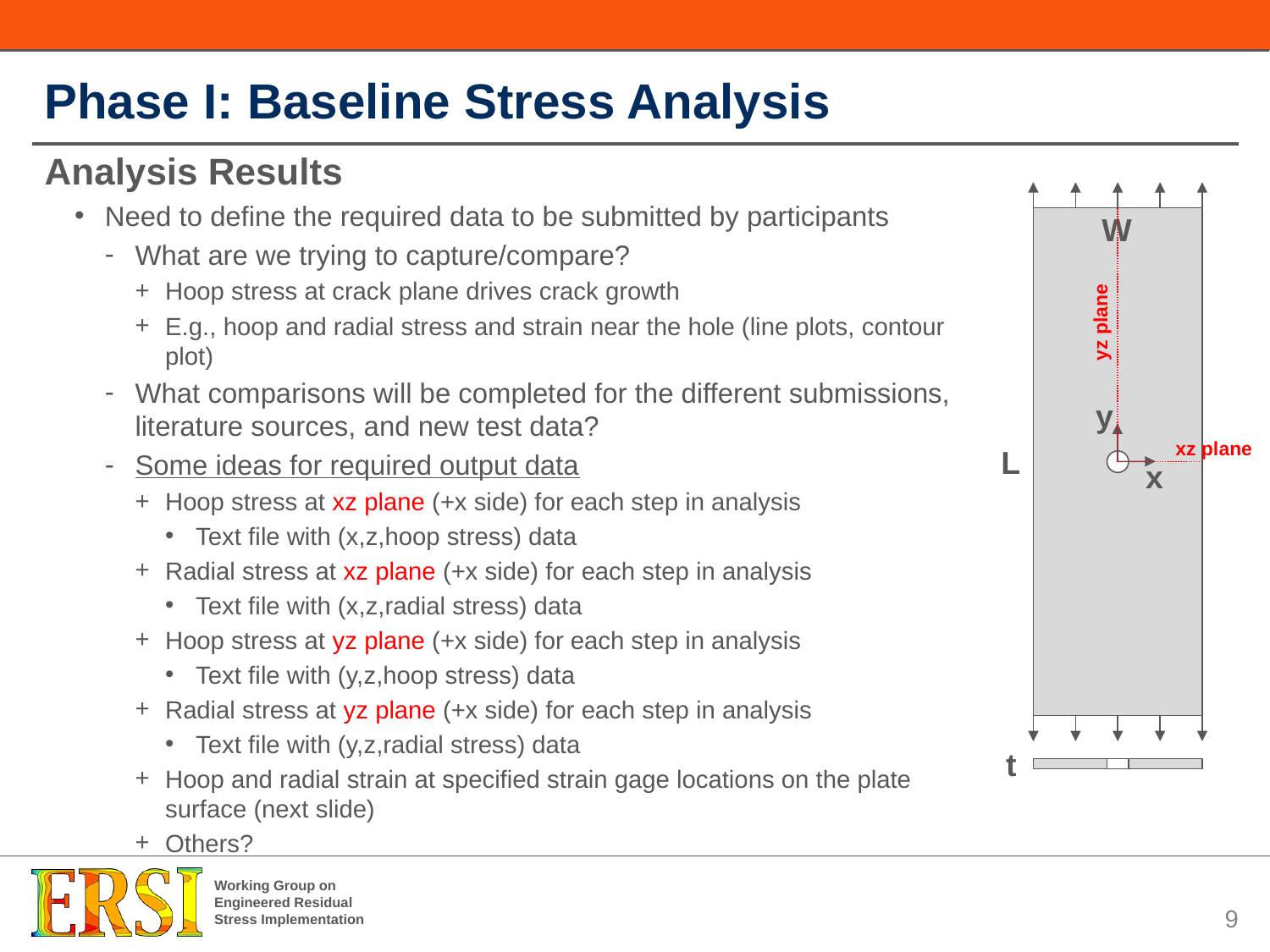

# Phase I: Baseline Stress Analysis
Analysis Results
Need to define the required data to be submitted by participants
What are we trying to capture/compare?
Hoop stress at crack plane drives crack growth
E.g., hoop and radial stress and strain near the hole (line plots, contour plot)
What comparisons will be completed for the different submissions, literature sources, and new test data?
Some ideas for required output data
Hoop stress at xz plane (+x side) for each step in analysis
Text file with (x,z,hoop stress) data
Radial stress at xz plane (+x side) for each step in analysis
Text file with (x,z,radial stress) data
Hoop stress at yz plane (+x side) for each step in analysis
Text file with (y,z,hoop stress) data
Radial stress at yz plane (+x side) for each step in analysis
Text file with (y,z,radial stress) data
Hoop and radial strain at specified strain gage locations on the plate surface (next slide)
Others?
W

L

t

y
x
yz plane
xz plane